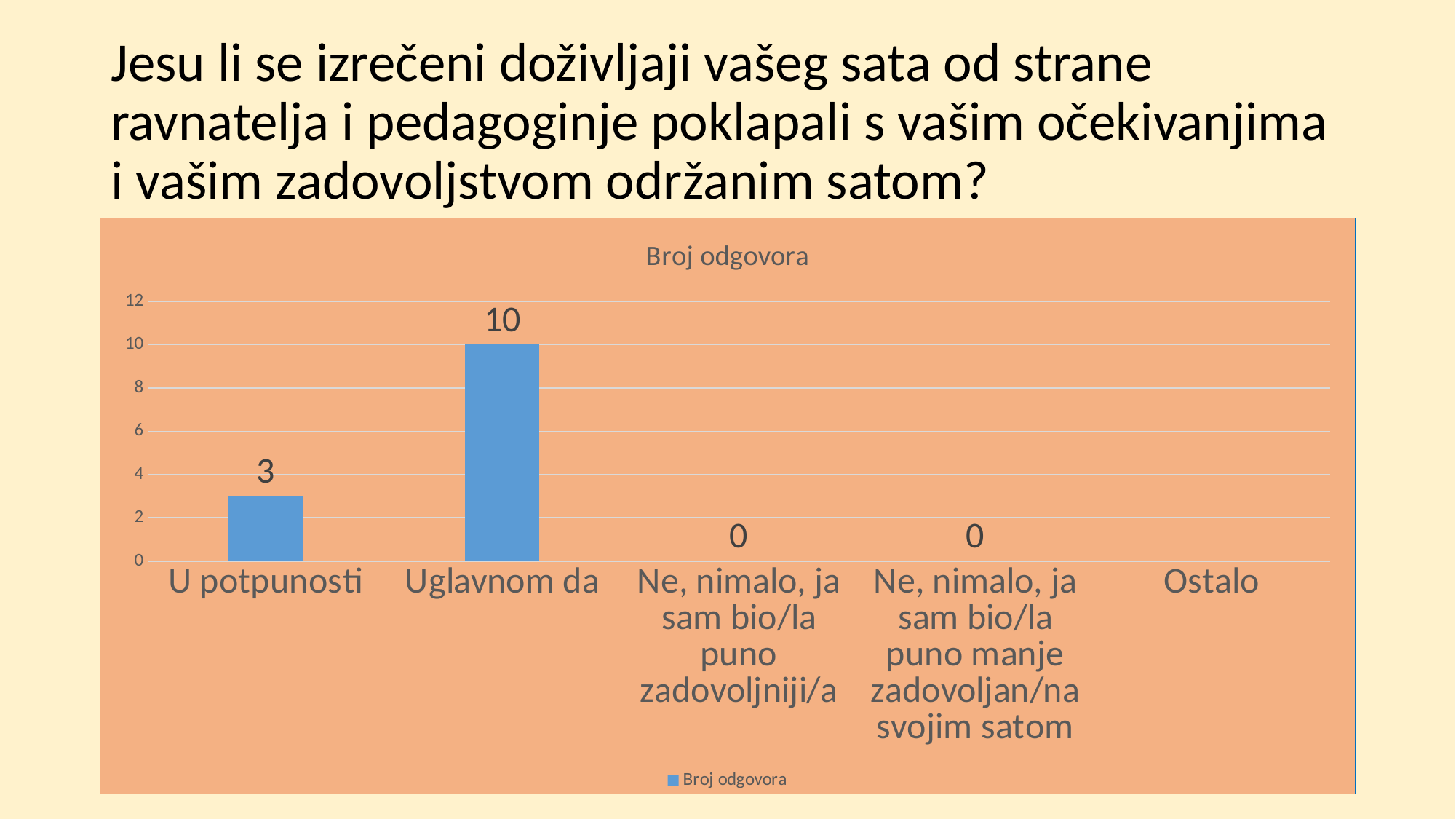

# Jesu li se izrečeni doživljaji vašeg sata od strane ravnatelja i pedagoginje poklapali s vašim očekivanjima i vašim zadovoljstvom održanim satom?

### Chart:

| Category | Broj odgovora |
|---|---|
| U potpunosti | 3.0 |
| Uglavnom da | 10.0 |
| Ne, nimalo, ja sam bio/la puno zadovoljniji/a | 0.0 |
| Ne, nimalo, ja sam bio/la puno manje zadovoljan/na svojim satom | 0.0 |
| Ostalo | None |